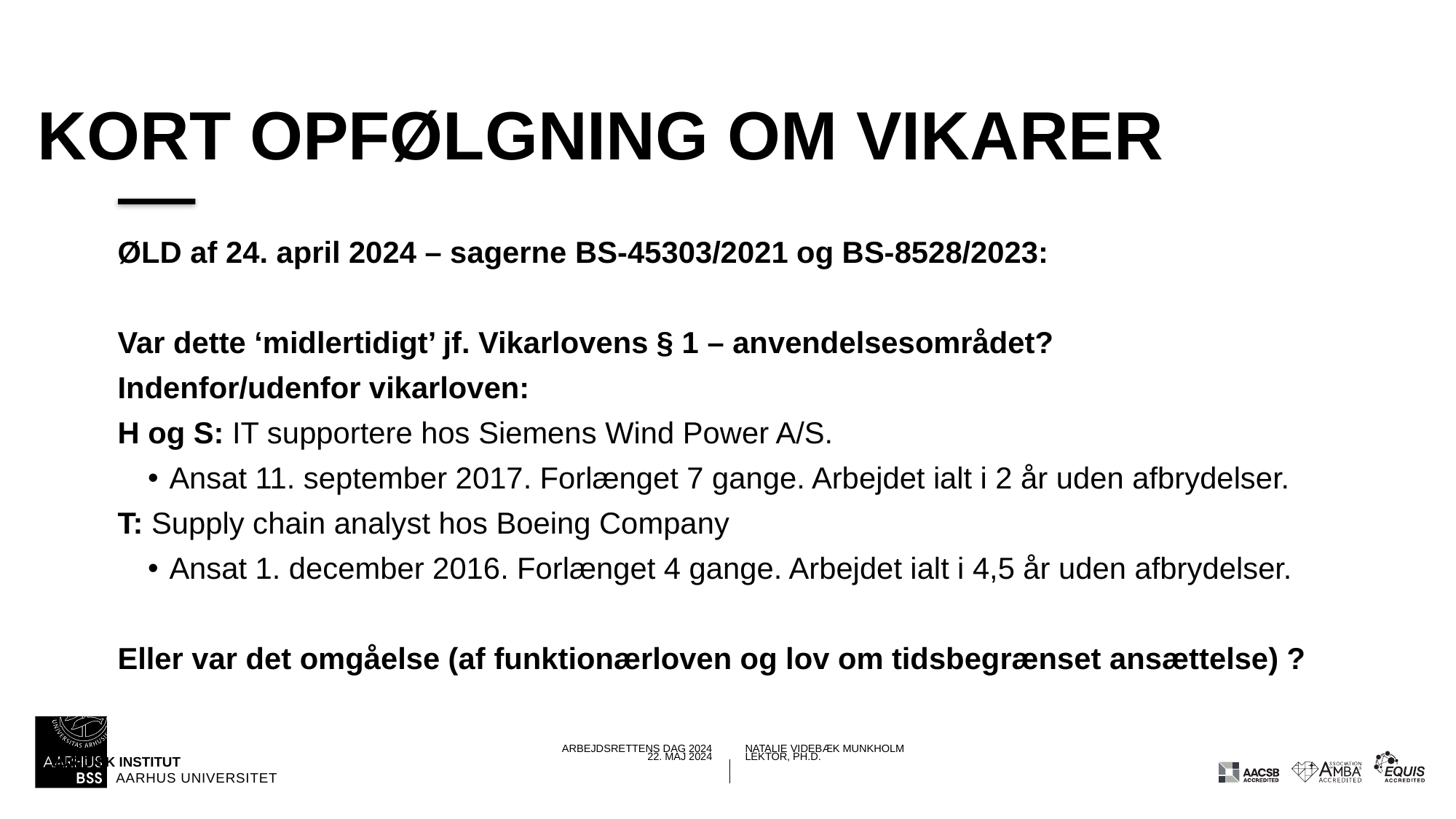

# Kort opfølgning om vikarer
ØLD af 24. april 2024 – sagerne BS-45303/2021 og BS-8528/2023:

Var dette ‘midlertidigt’ jf. Vikarlovens § 1 – anvendelsesområdet?
Indenfor/udenfor vikarloven:
H og S: IT supportere hos Siemens Wind Power A/S.
Ansat 11. september 2017. Forlænget 7 gange. Arbejdet ialt i 2 år uden afbrydelser.
T: Supply chain analyst hos Boeing Company
Ansat 1. december 2016. Forlænget 4 gange. Arbejdet ialt i 4,5 år uden afbrydelser.

Eller var det omgåelse (af funktionærloven og lov om tidsbegrænset ansættelse) ?